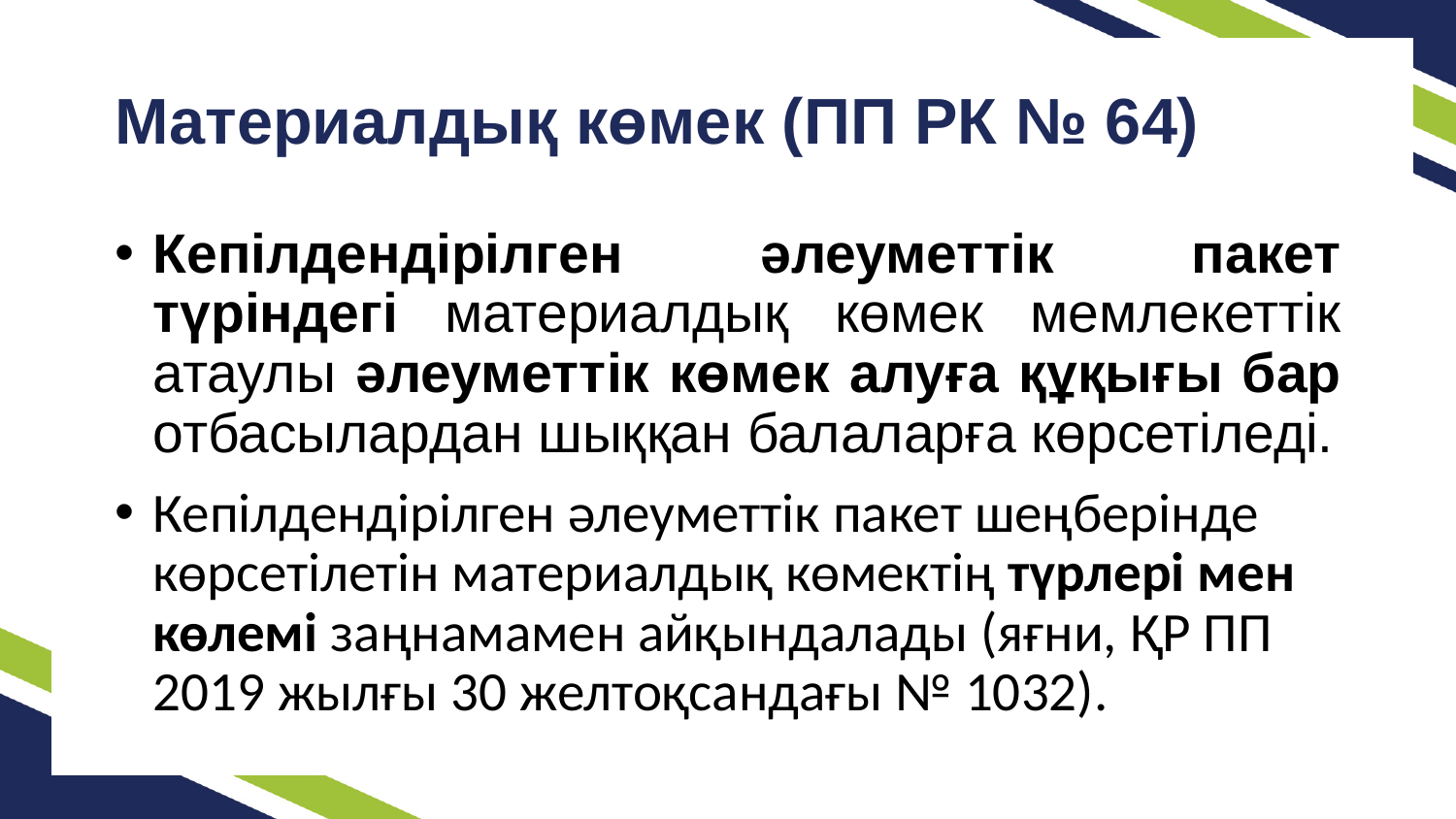

# Материалдық көмек (ПП РК № 64)
Кепілдендірілген әлеуметтік пакет түріндегі материалдық көмек мемлекеттік атаулы әлеуметтік көмек алуға құқығы бар отбасылардан шыққан балаларға көрсетіледі.
Кепілдендірілген әлеуметтік пакет шеңберінде көрсетілетін материалдық көмектің түрлері мен көлемі заңнамамен айқындалады (яғни, ҚР ПП 2019 жылғы 30 желтоқсандағы № 1032).